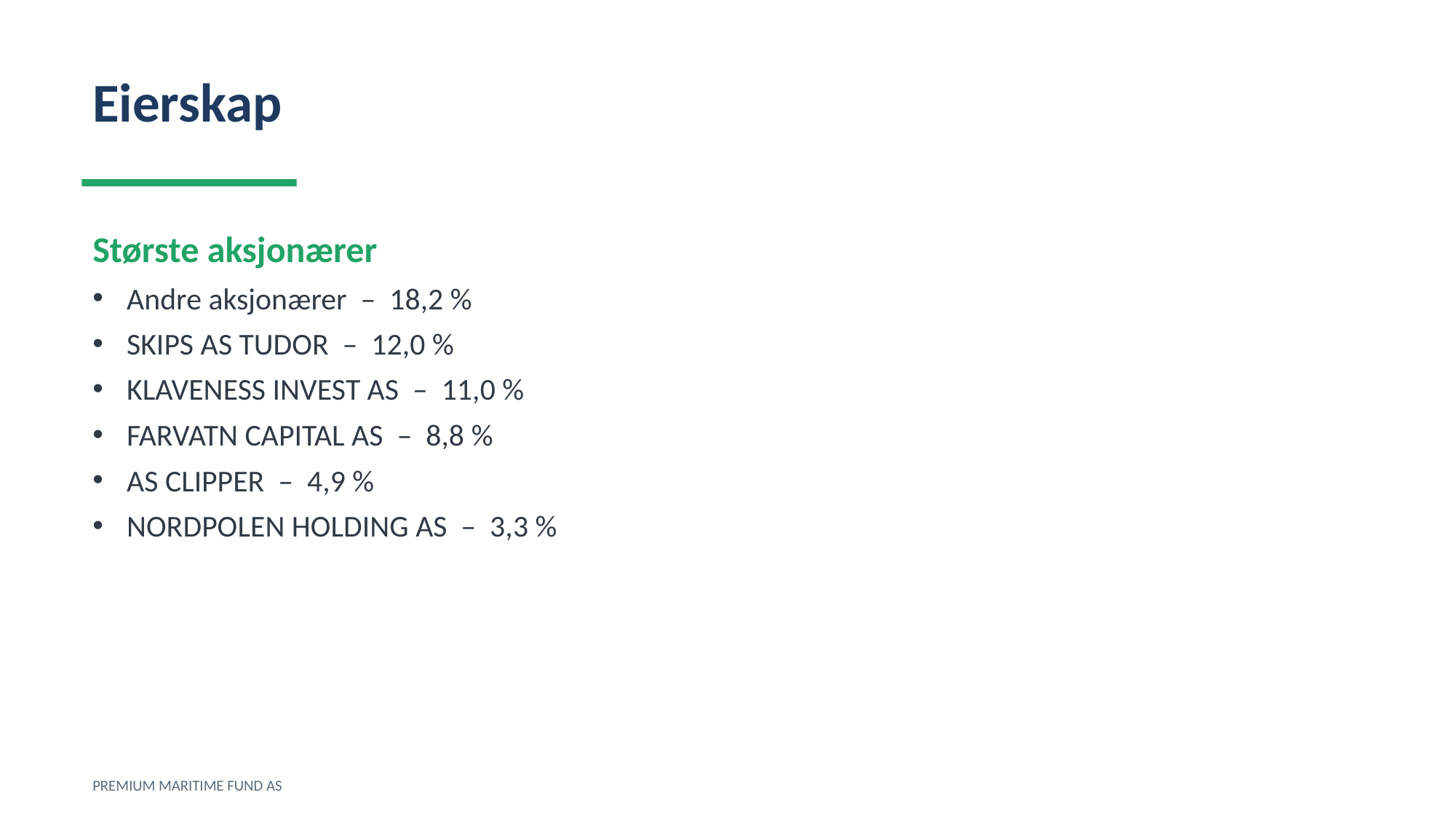

Eierskap

Største aksjonærer
Andre aksjonærer  –  18,2 %
SKIPS AS TUDOR  –  12,0 %
KLAVENESS INVEST AS  –  11,0 %
FARVATN CAPITAL AS  –  8,8 %
AS CLIPPER  –  4,9 %
NORDPOLEN HOLDING AS  –  3,3 %
PREMIUM MARITIME FUND AS